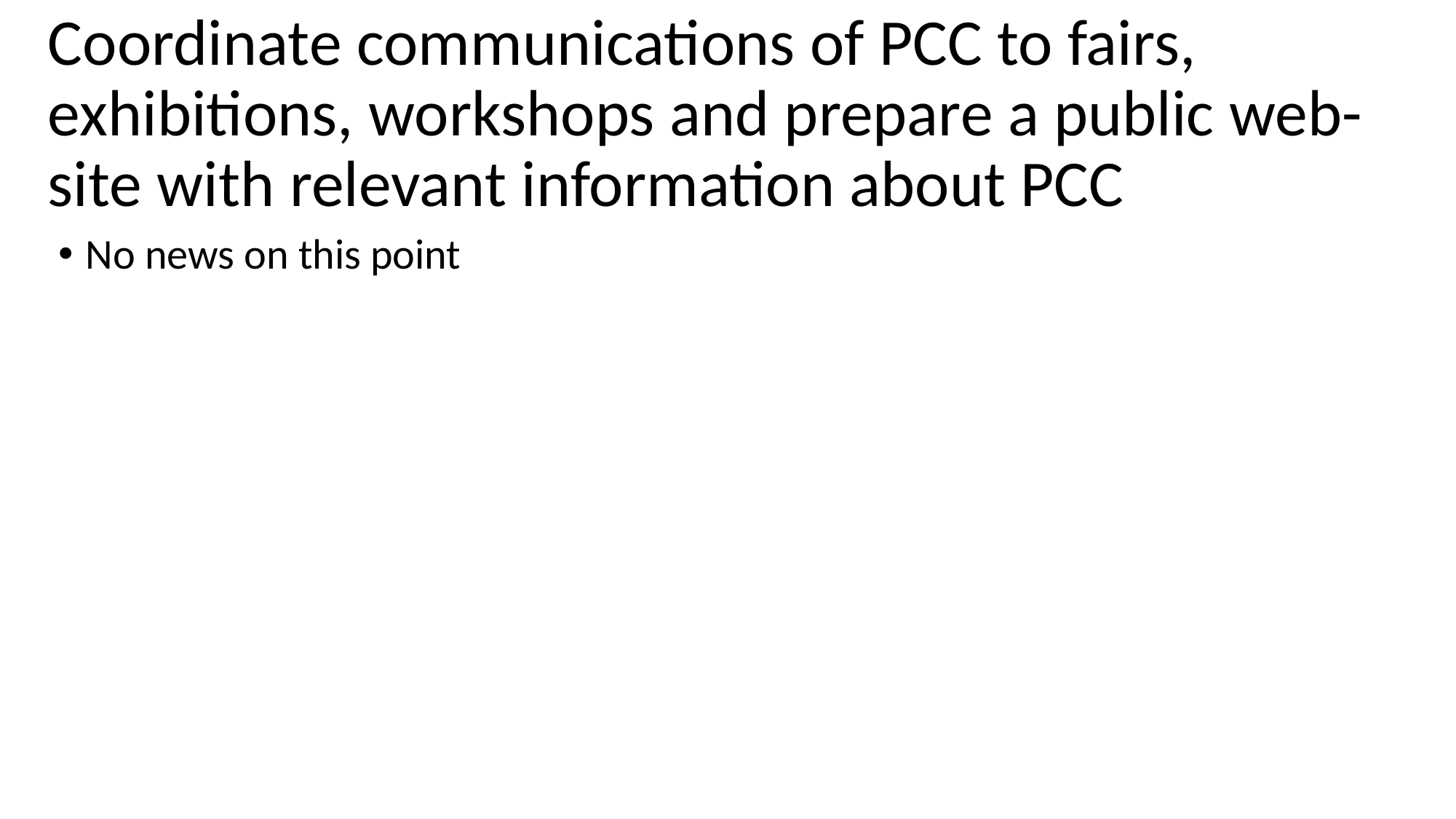

# Coordinate communications of PCC to fairs, exhibitions, workshops and prepare a public web-site with relevant information about PCC
No news on this point